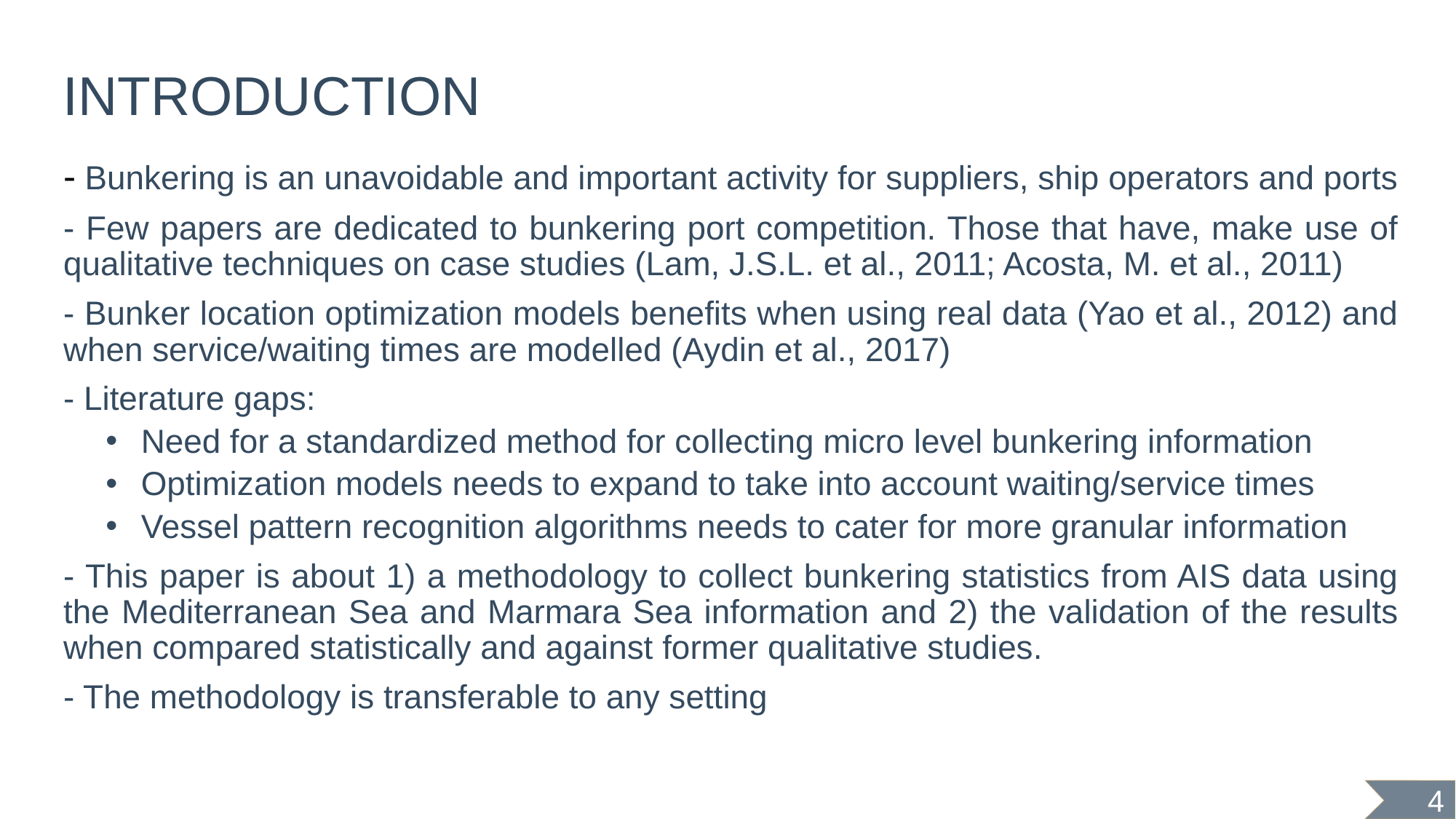

INTRODUCTION
- Bunkering is an unavoidable and important activity for suppliers, ship operators and ports
- Few papers are dedicated to bunkering port competition. Those that have, make use of qualitative techniques on case studies (Lam, J.S.L. et al., 2011; Acosta, M. et al., 2011)
- Bunker location optimization models benefits when using real data (Yao et al., 2012) and when service/waiting times are modelled (Aydin et al., 2017)
- Literature gaps:
Need for a standardized method for collecting micro level bunkering information
Optimization models needs to expand to take into account waiting/service times
Vessel pattern recognition algorithms needs to cater for more granular information
- This paper is about 1) a methodology to collect bunkering statistics from AIS data using the Mediterranean Sea and Marmara Sea information and 2) the validation of the results when compared statistically and against former qualitative studies.
- The methodology is transferable to any setting

4